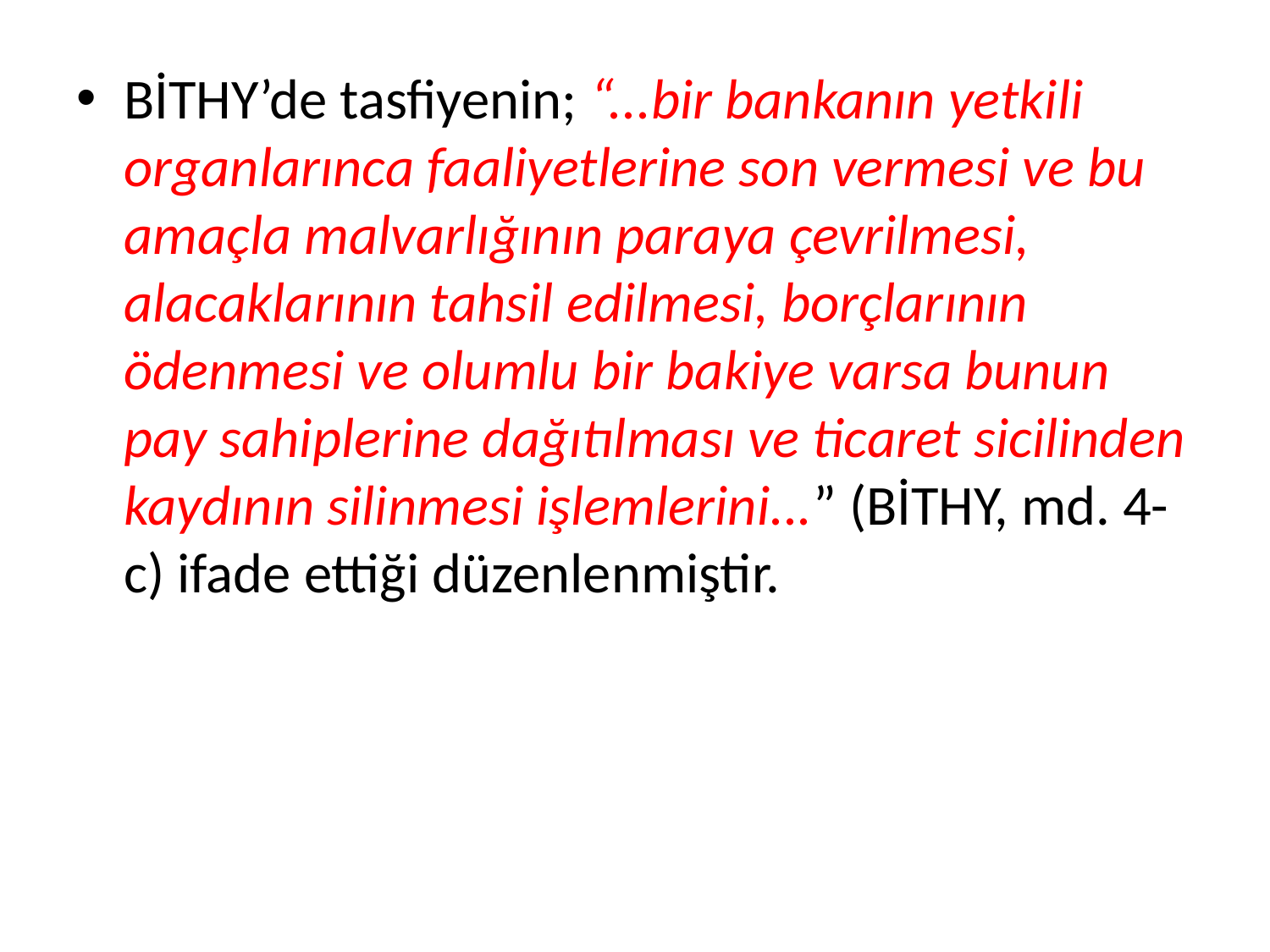

BİTHY’de tasfiyenin; “...bir bankanın yetkili organlarınca faaliyetlerine son vermesi ve bu amaçla malvarlığının paraya çevrilmesi, alacaklarının tahsil edilmesi, borçlarının ödenmesi ve olumlu bir bakiye varsa bunun pay sahiplerine dağıtılması ve ticaret sicilinden kaydının silinmesi işlemlerini...” (BİTHY, md. 4-c) ifade ettiği düzenlenmiştir.